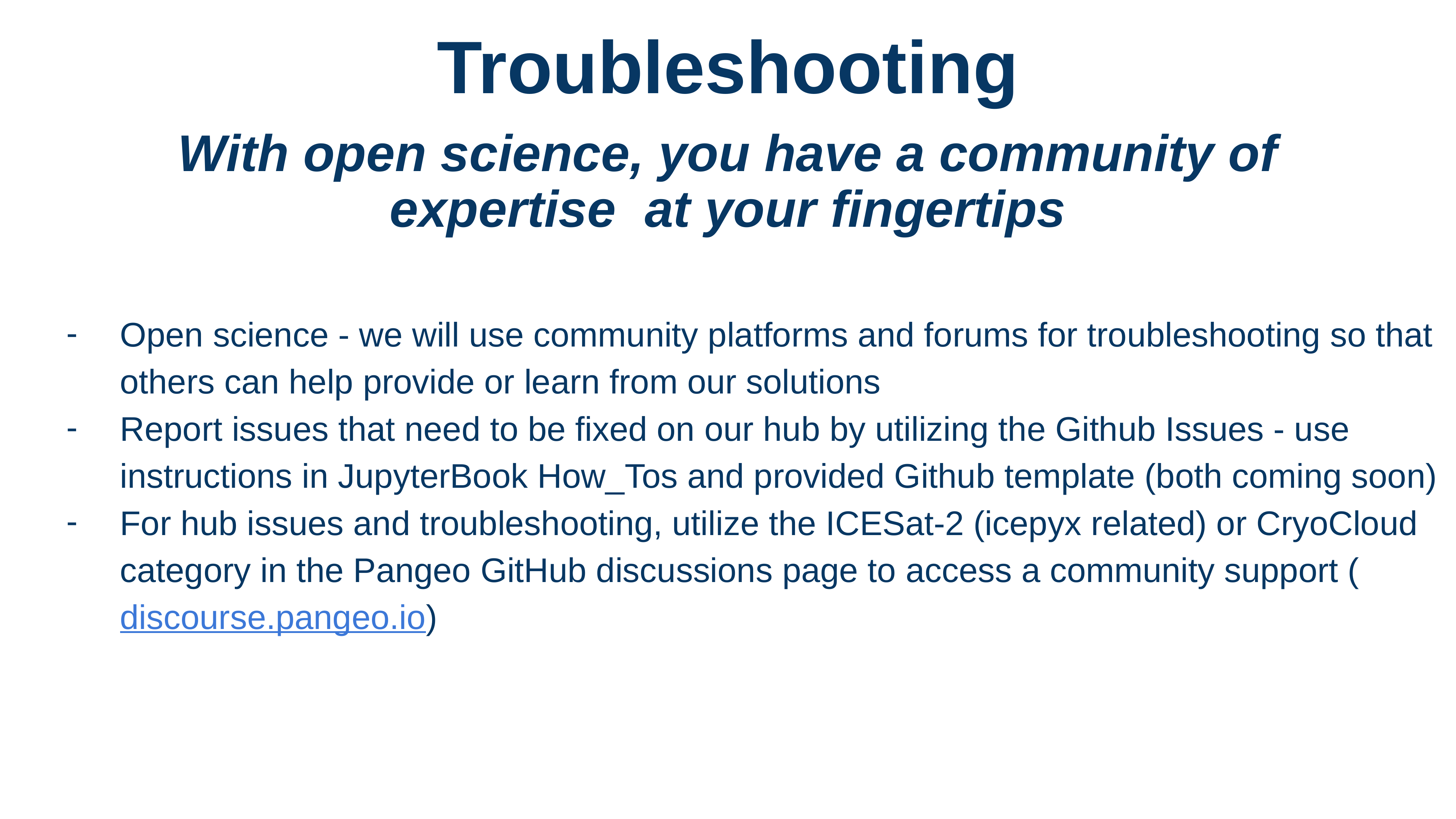

# Troubleshooting
With open science, you have a community of expertise  at your fingertips

Open science - we will use community platforms and forums for troubleshooting so that others can help provide or learn from our solutions
Report issues that need to be fixed on our hub by utilizing the Github Issues - use instructions in JupyterBook How_Tos and provided Github template (both coming soon)
For hub issues and troubleshooting, utilize the ICESat-2 (icepyx related) or CryoCloud category in the Pangeo GitHub discussions page to access a community support (discourse.pangeo.io)